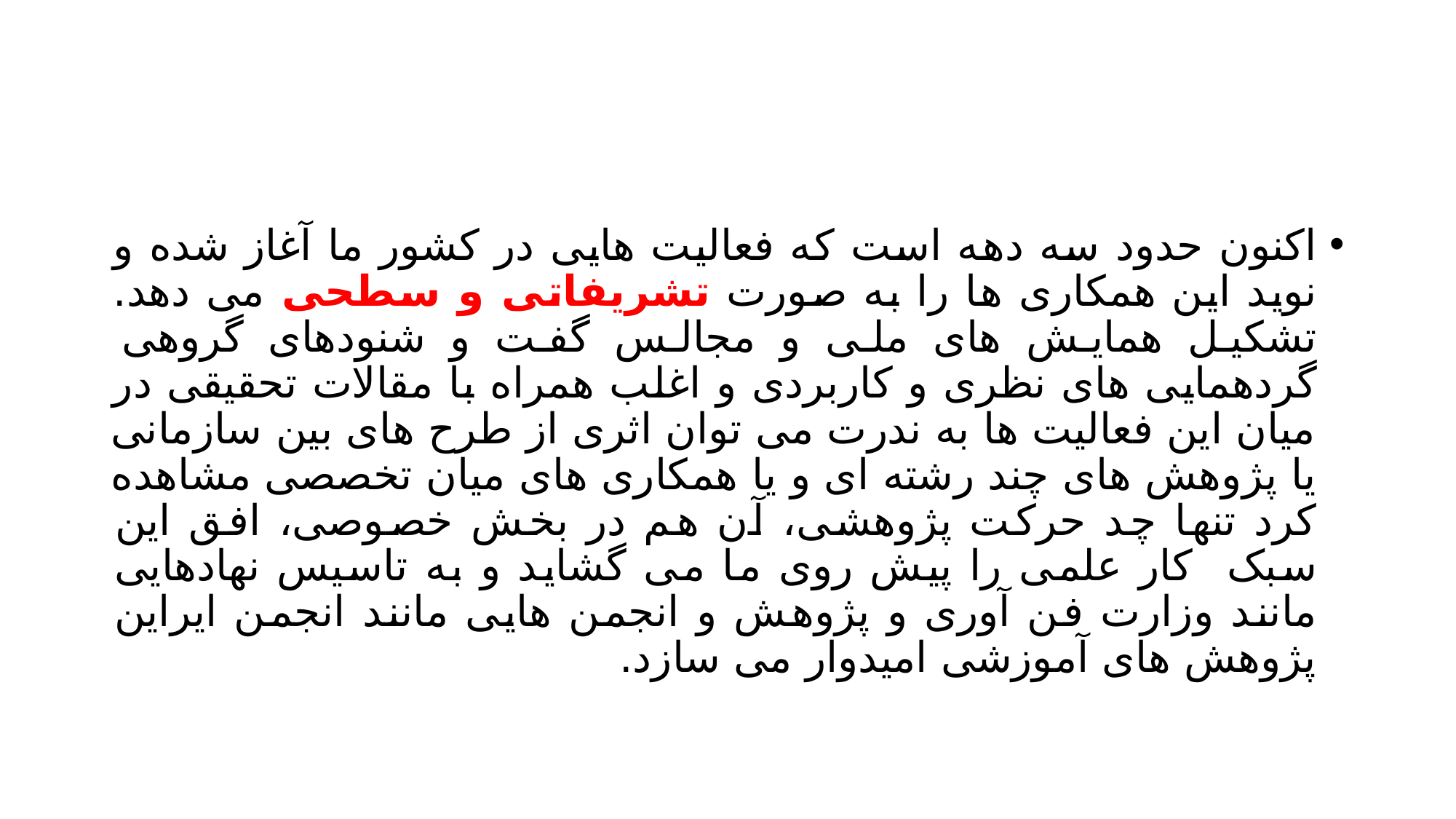

#
اکنون حدود سه دهه است که فعالیت هایی در کشور ما آغاز شده و نوید این همکاری ها را به صورت تشریفاتی و سطحی می دهد. تشکیل همایش های ملی و مجالس گفت و شنودهای گروهی گردهمایی های نظری و کاربردی و اغلب همراه با مقالات تحقیقی در میان این فعالیت ها به ندرت می توان اثری از طرح های بین سازمانی یا پژوهش های چند رشته ای و یا همکاری های میان تخصصی مشاهده کرد تنها چد حرکت پژوهشی، آن هم در بخش خصوصی، افق این سبک  کار علمی را پیش روی ما می گشاید و به تاسیس نهادهایی مانند وزارت فن آوری و پژوهش و انجمن هایی مانند انجمن ایراین پژوهش های آموزشی امیدوار می سازد.